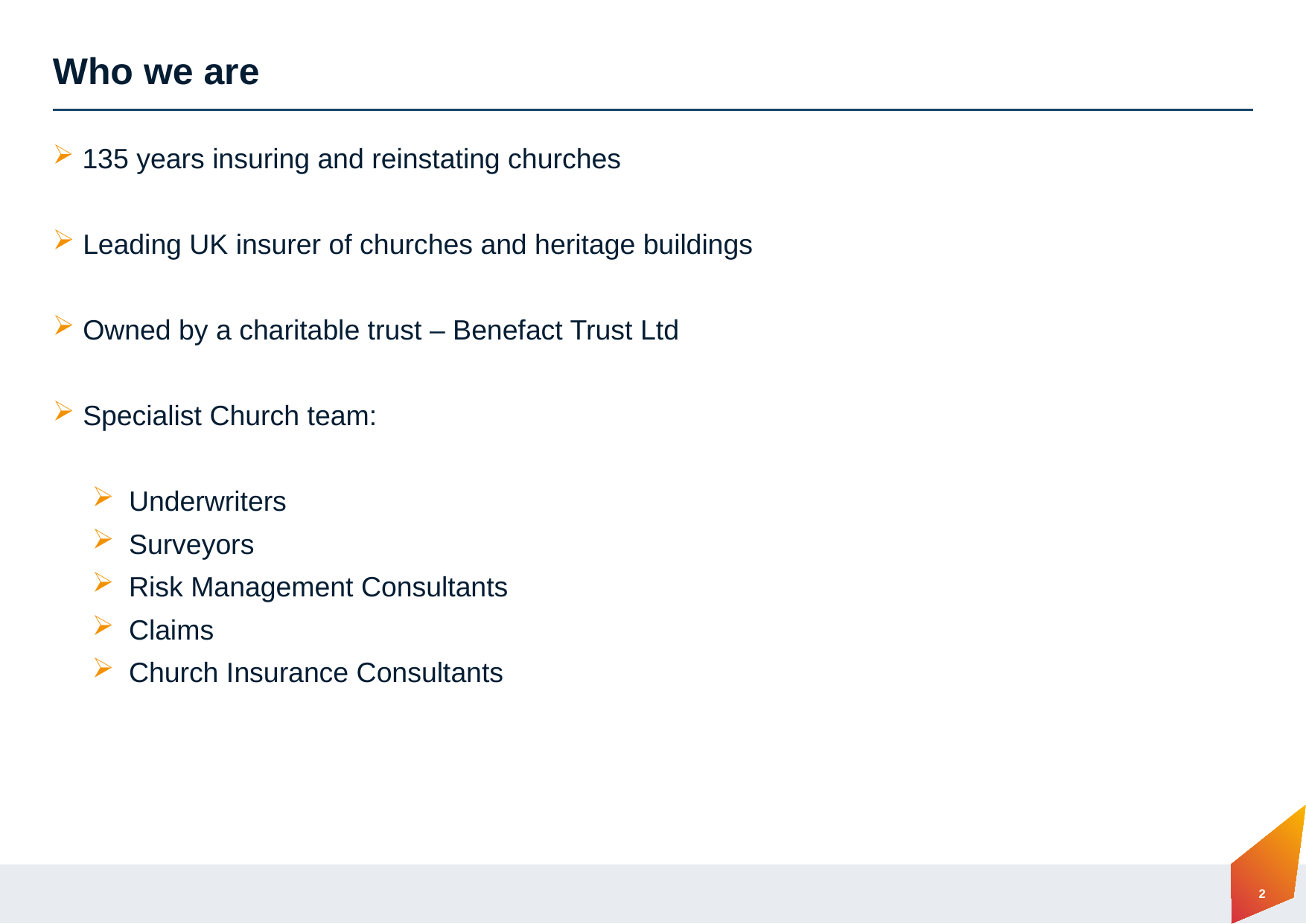

# Who we are
 135 years insuring and reinstating churches

 Leading UK insurer of churches and heritage buildings

 Owned by a charitable trust – Benefact Trust Ltd

 Specialist Church team:

Underwriters
Surveyors
Risk Management Consultants
Claims
Church Insurance Consultants

2